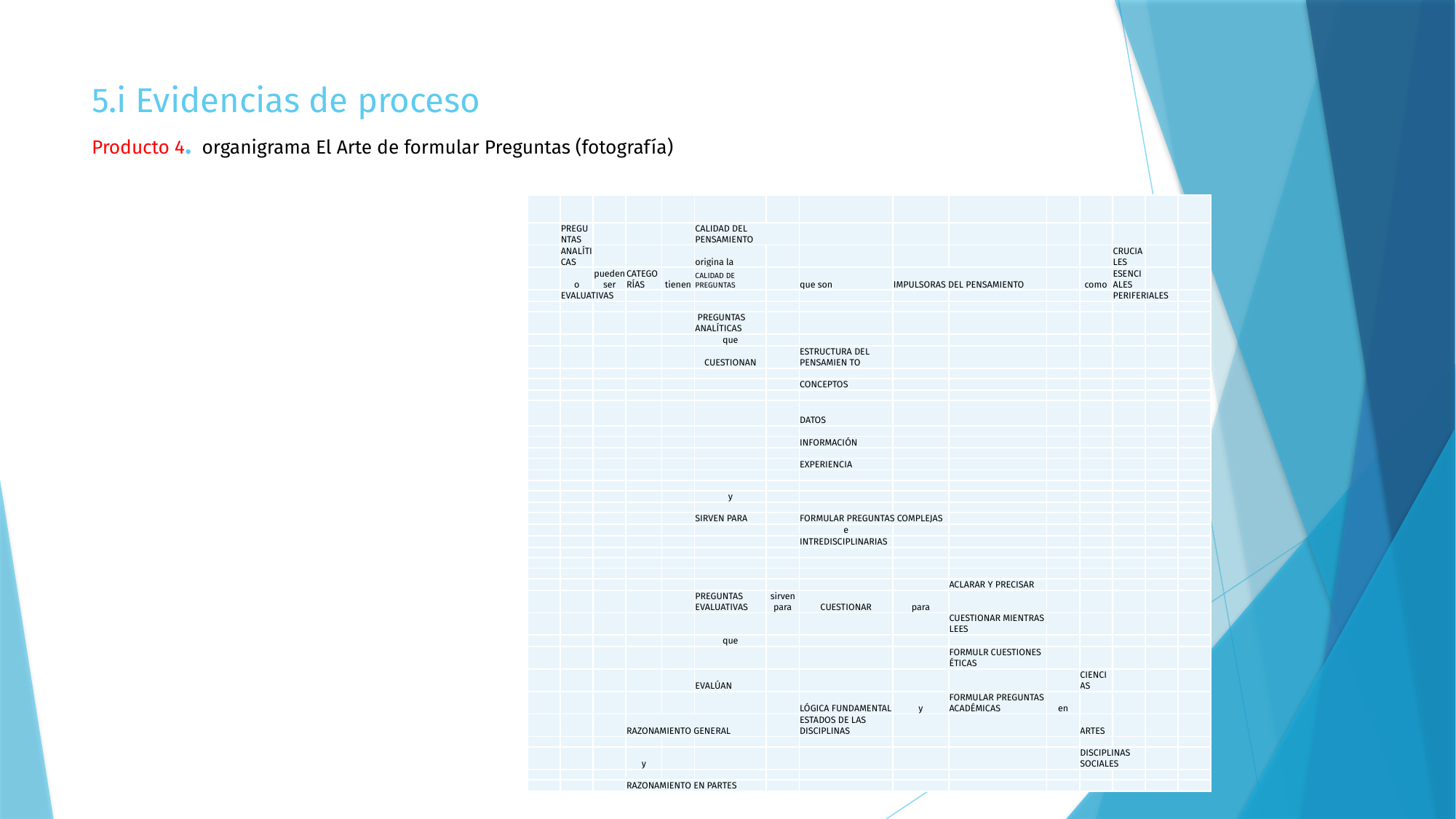

# 5.i Evidencias de proceso Producto 4. organigrama El Arte de formular Preguntas (fotografía)
|  |  |  |  |  |  |  |  |  |  |  |  |  |  |  |
| --- | --- | --- | --- | --- | --- | --- | --- | --- | --- | --- | --- | --- | --- | --- |
|  | PREGUNTAS |  |  |  | CALIDAD DEL PENSAMIENTO |  |  |  |  |  |  |  |  |  |
|  | ANALÍTICAS |  |  |  | origina la |  |  |  |  |  |  | CRUCIALES |  |  |
|  | o | pueden ser | CATEGORÍAS | tienen | CALIDAD DE PREGUNTAS |  | que son | IMPULSORAS DEL PENSAMIENTO |  |  | como | ESENCIALES |  |  |
|  | EVALUATIVAS |  |  |  |  |  |  |  |  |  |  | PERIFERIALES |  |  |
|  |  |  |  |  |  |  |  |  |  |  |  |  |  |  |
|  |  |  |  |  | PREGUNTAS ANALÍTICAS |  |  |  |  |  |  |  |  |  |
|  |  |  |  |  | que |  |  |  |  |  |  |  |  |  |
|  |  |  |  |  | CUESTIONAN |  | ESTRUCTURA DEL PENSAMIEN TO |  |  |  |  |  |  |  |
|  |  |  |  |  |  |  |  |  |  |  |  |  |  |  |
|  |  |  |  |  |  |  | CONCEPTOS |  |  |  |  |  |  |  |
|  |  |  |  |  |  |  |  |  |  |  |  |  |  |  |
|  |  |  |  |  |  |  | DATOS |  |  |  |  |  |  |  |
|  |  |  |  |  |  |  |  |  |  |  |  |  |  |  |
|  |  |  |  |  |  |  | INFORMACIÓN |  |  |  |  |  |  |  |
|  |  |  |  |  |  |  |  |  |  |  |  |  |  |  |
|  |  |  |  |  |  |  | EXPERIENCIA |  |  |  |  |  |  |  |
|  |  |  |  |  |  |  |  |  |  |  |  |  |  |  |
|  |  |  |  |  |  |  |  |  |  |  |  |  |  |  |
|  |  |  |  |  | y |  |  |  |  |  |  |  |  |  |
|  |  |  |  |  |  |  |  |  |  |  |  |  |  |  |
|  |  |  |  |  | SIRVEN PARA |  | FORMULAR PREGUNTAS COMPLEJAS |  |  |  |  |  |  |  |
|  |  |  |  |  |  |  | e |  |  |  |  |  |  |  |
|  |  |  |  |  |  |  | INTREDISCIPLINARIAS |  |  |  |  |  |  |  |
|  |  |  |  |  |  |  |  |  |  |  |  |  |  |  |
|  |  |  |  |  |  |  |  |  |  |  |  |  |  |  |
|  |  |  |  |  |  |  |  |  |  |  |  |  |  |  |
|  |  |  |  |  |  |  |  |  | ACLARAR Y PRECISAR |  |  |  |  |  |
|  |  |  |  |  | PREGUNTAS EVALUATIVAS | sirven para | CUESTIONAR | para |  |  |  |  |  |  |
|  |  |  |  |  |  |  |  |  | CUESTIONAR MIENTRAS LEES |  |  |  |  |  |
|  |  |  |  |  | que |  |  |  |  |  |  |  |  |  |
|  |  |  |  |  |  |  |  |  | FORMULR CUESTIONES ÉTICAS |  |  |  |  |  |
|  |  |  |  |  | EVALÚAN |  |  |  |  |  | CIENCIAS |  |  |  |
|  |  |  |  |  |  |  | LÓGICA FUNDAMENTAL | y | FORMULAR PREGUNTAS ACADÉMICAS | en |  |  |  |  |
|  |  |  | RAZONAMIENTO GENERAL |  |  |  | ESTADOS DE LAS DISCIPLINAS |  |  |  | ARTES |  |  |  |
|  |  |  |  |  |  |  |  |  |  |  |  |  |  |  |
|  |  |  | y |  |  |  |  |  |  |  | DISCIPLINAS SOCIALES |  |  |  |
|  |  |  |  |  |  |  |  |  |  |  |  |  |  |  |
|  |  |  | RAZONAMIENTO EN PARTES |  |  |  |  |  |  |  |  |  |  |  |